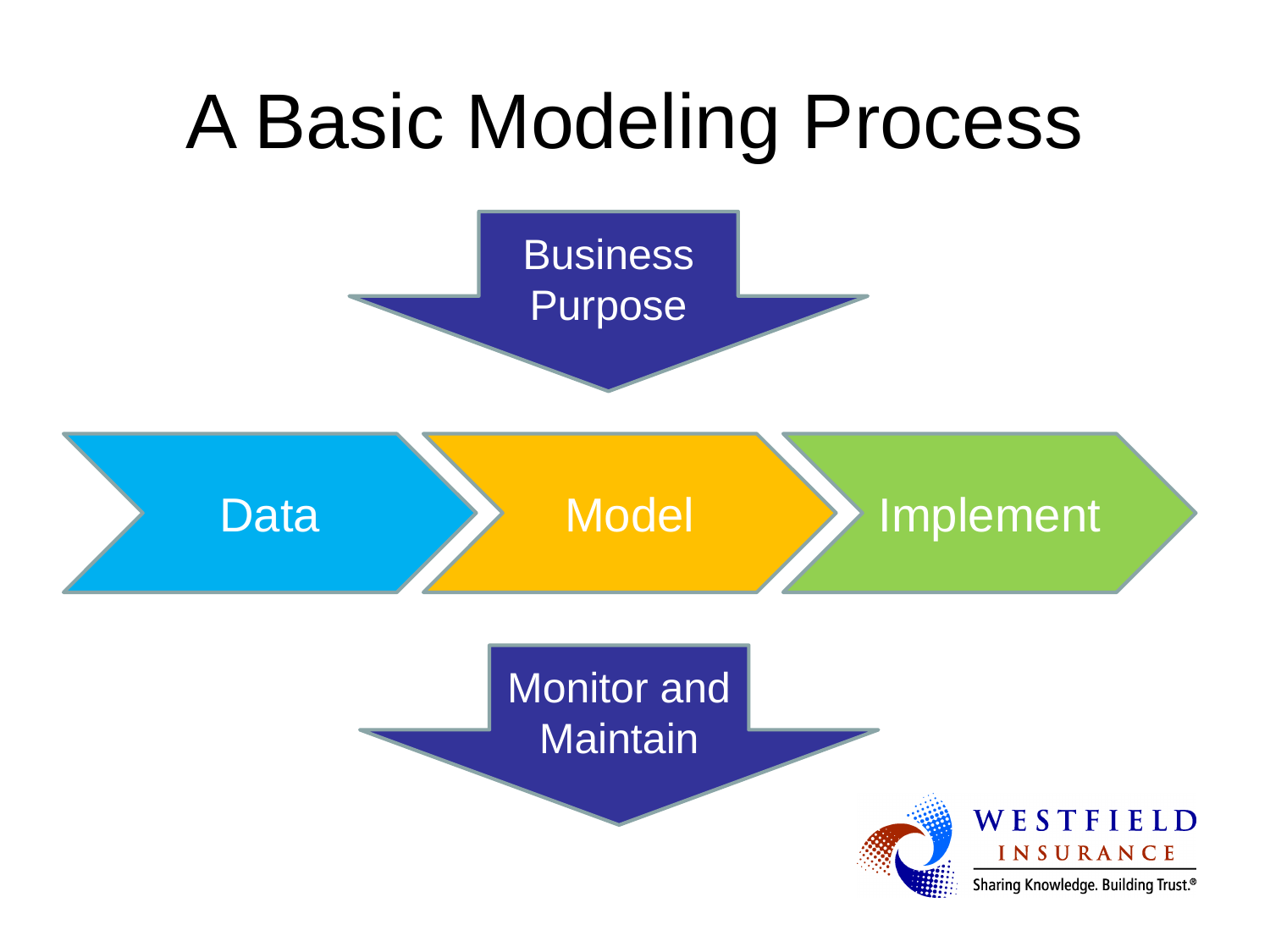

# A Basic Modeling Process
Business
Purpose
Data
Model
Implement
Monitor and
Maintain